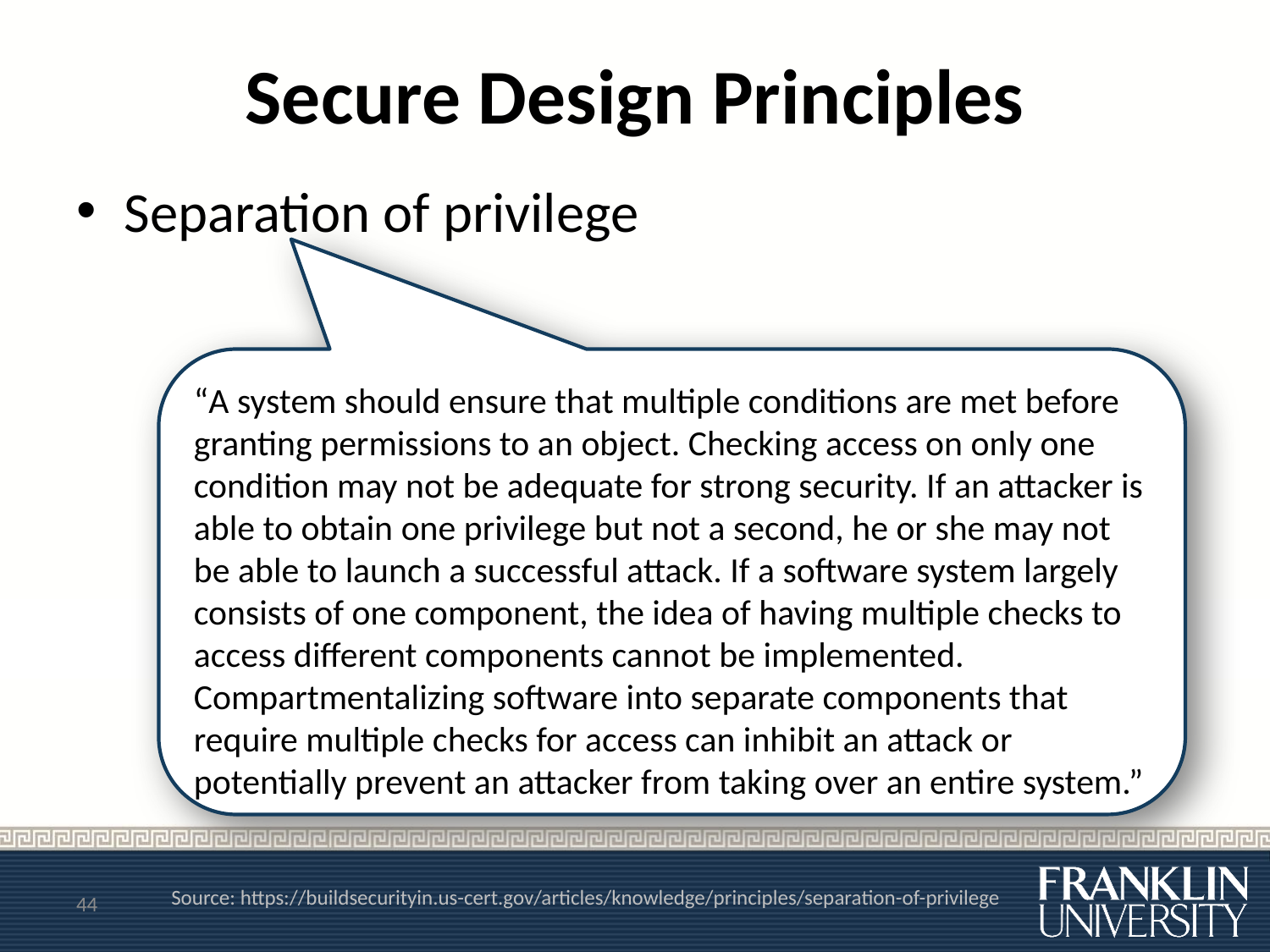

# Secure Design Principles
Separation of privilege
“A system should ensure that multiple conditions are met before granting permissions to an object. Checking access on only one condition may not be adequate for strong security. If an attacker is able to obtain one privilege but not a second, he or she may not be able to launch a successful attack. If a software system largely consists of one component, the idea of having multiple checks to access different components cannot be implemented. Compartmentalizing software into separate components that require multiple checks for access can inhibit an attack or potentially prevent an attacker from taking over an entire system.”
44
Source: https://buildsecurityin.us-cert.gov/articles/knowledge/principles/separation-of-privilege